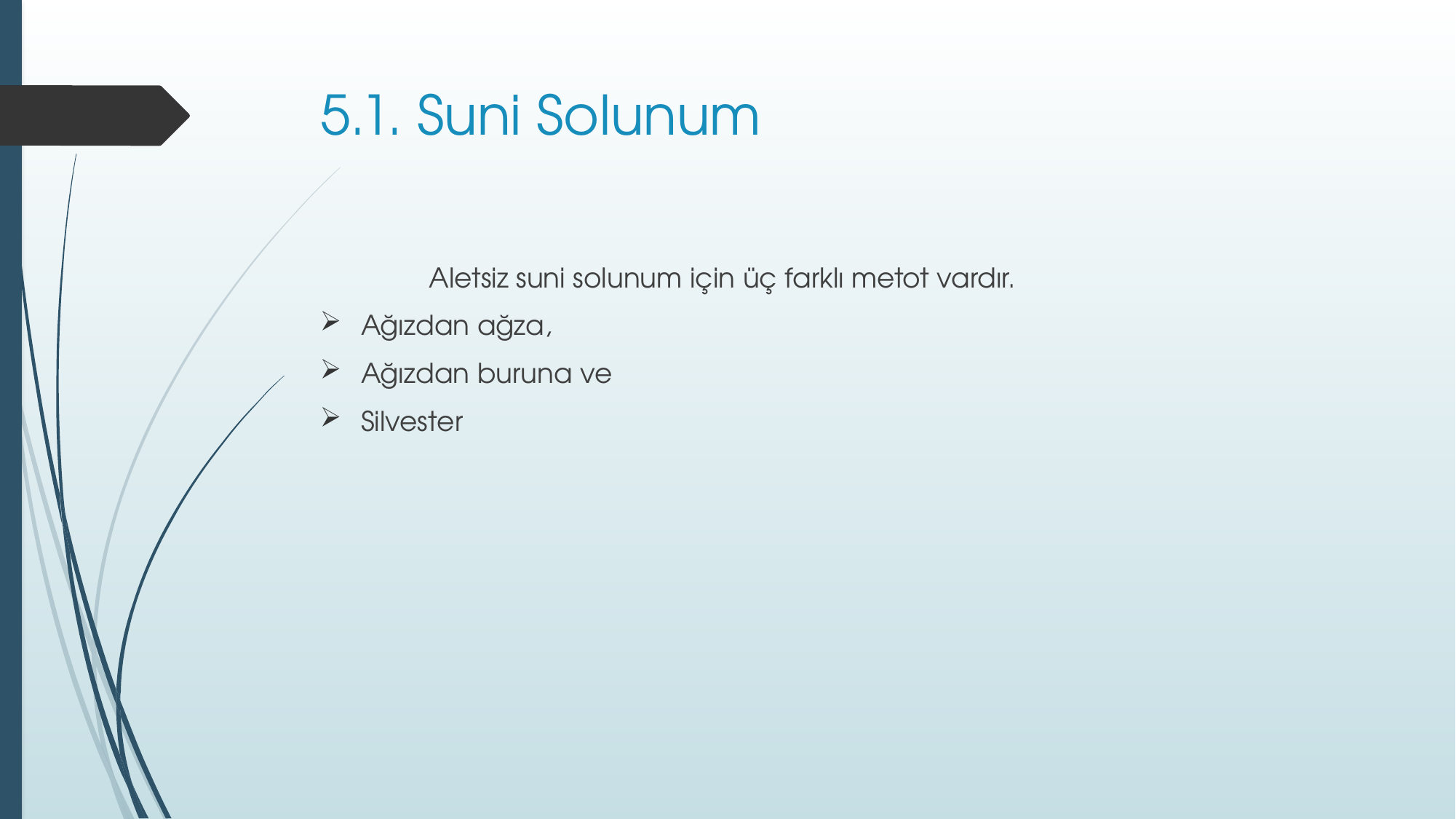

# 5.1. Suni Solunum
	Aletsiz suni solunum için üç farklı metot vardır.
Ağızdan ağza,
Ağızdan buruna ve
Silvester